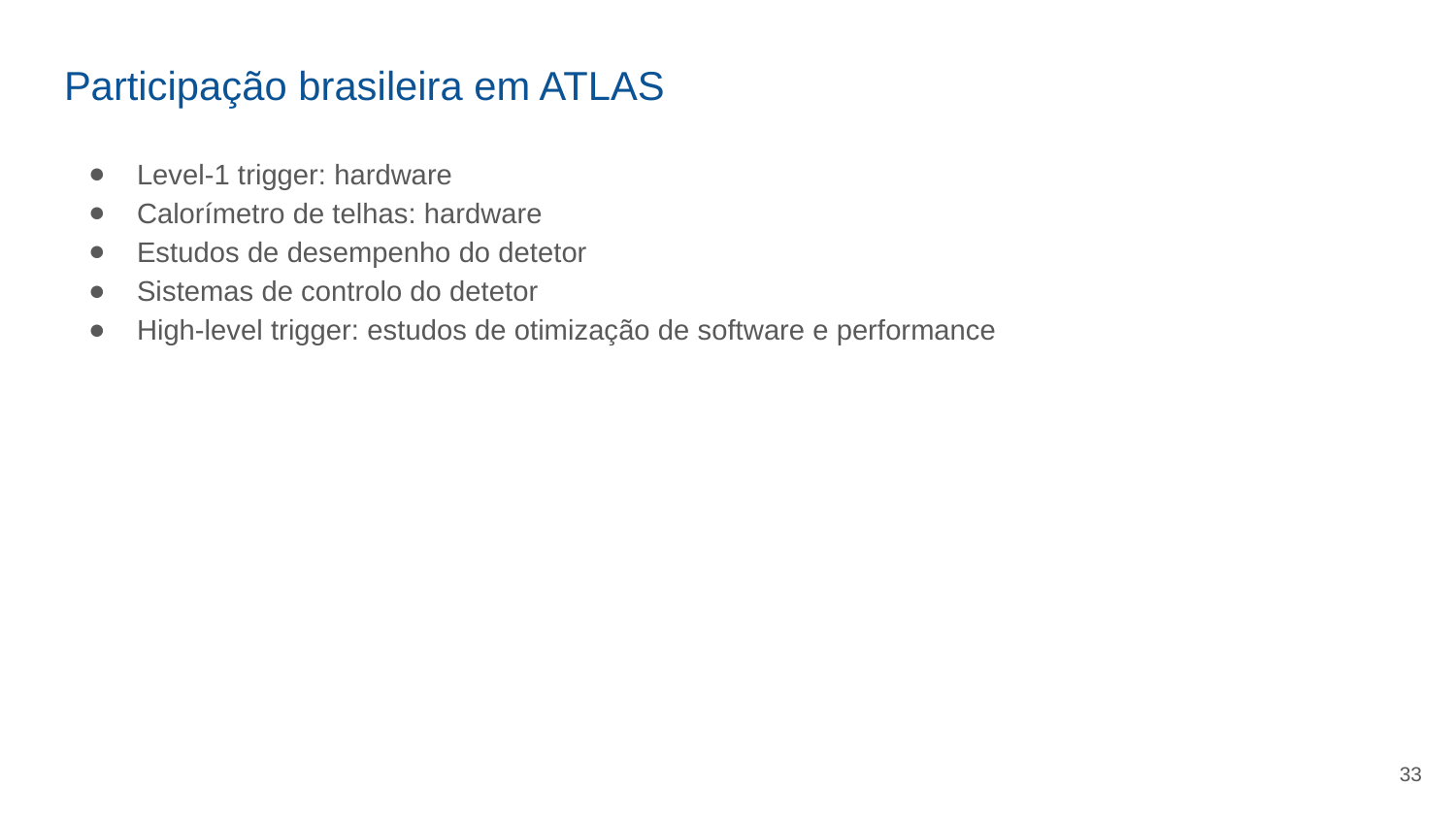

# Participação brasileira em ATLAS
Level-1 trigger: hardware
Calorímetro de telhas: hardware
Estudos de desempenho do detetor
Sistemas de controlo do detetor
High-level trigger: estudos de otimização de software e performance

33